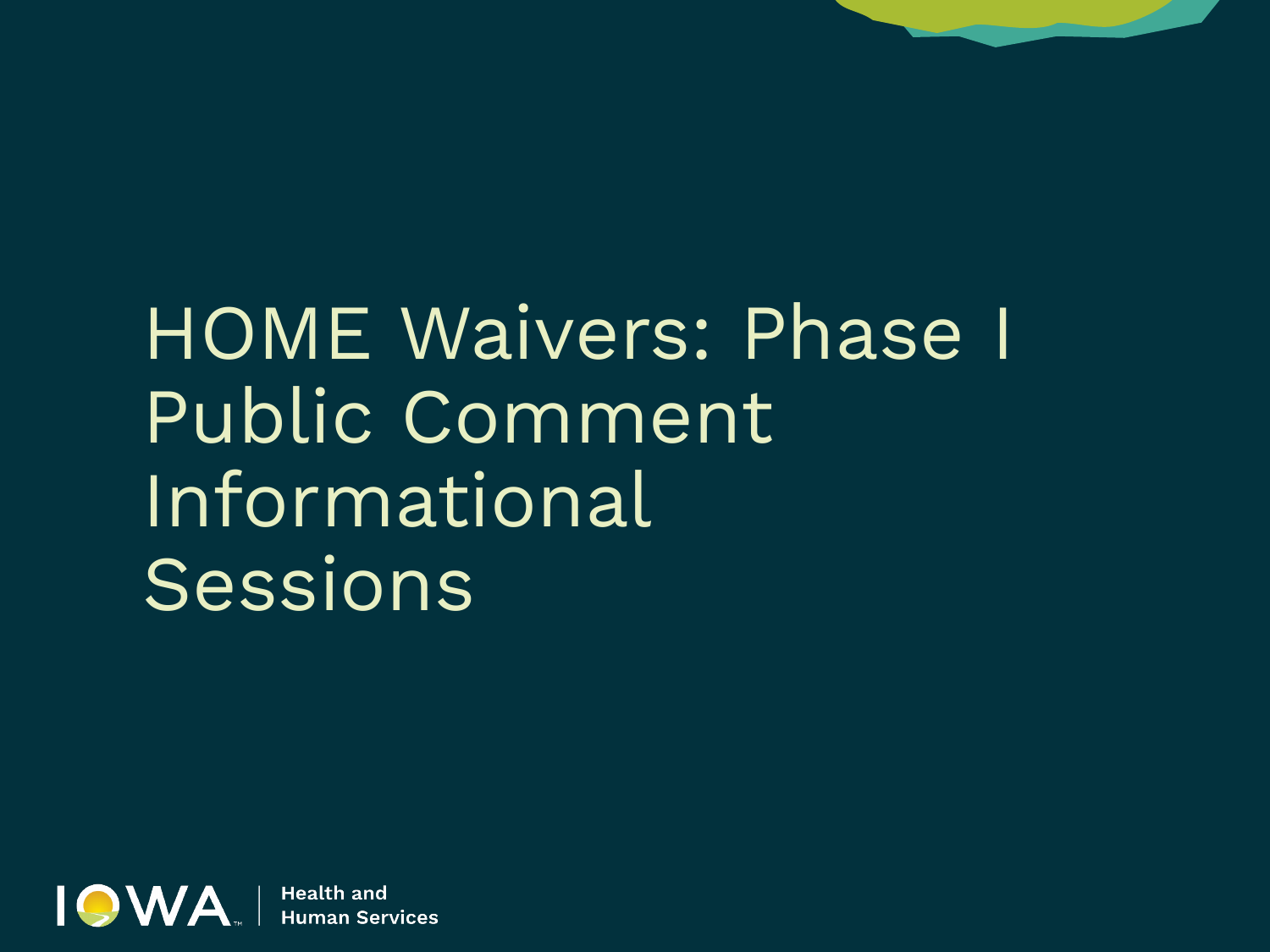

# HOME Waivers: Phase I Public Comment Informational  ​ Sessions